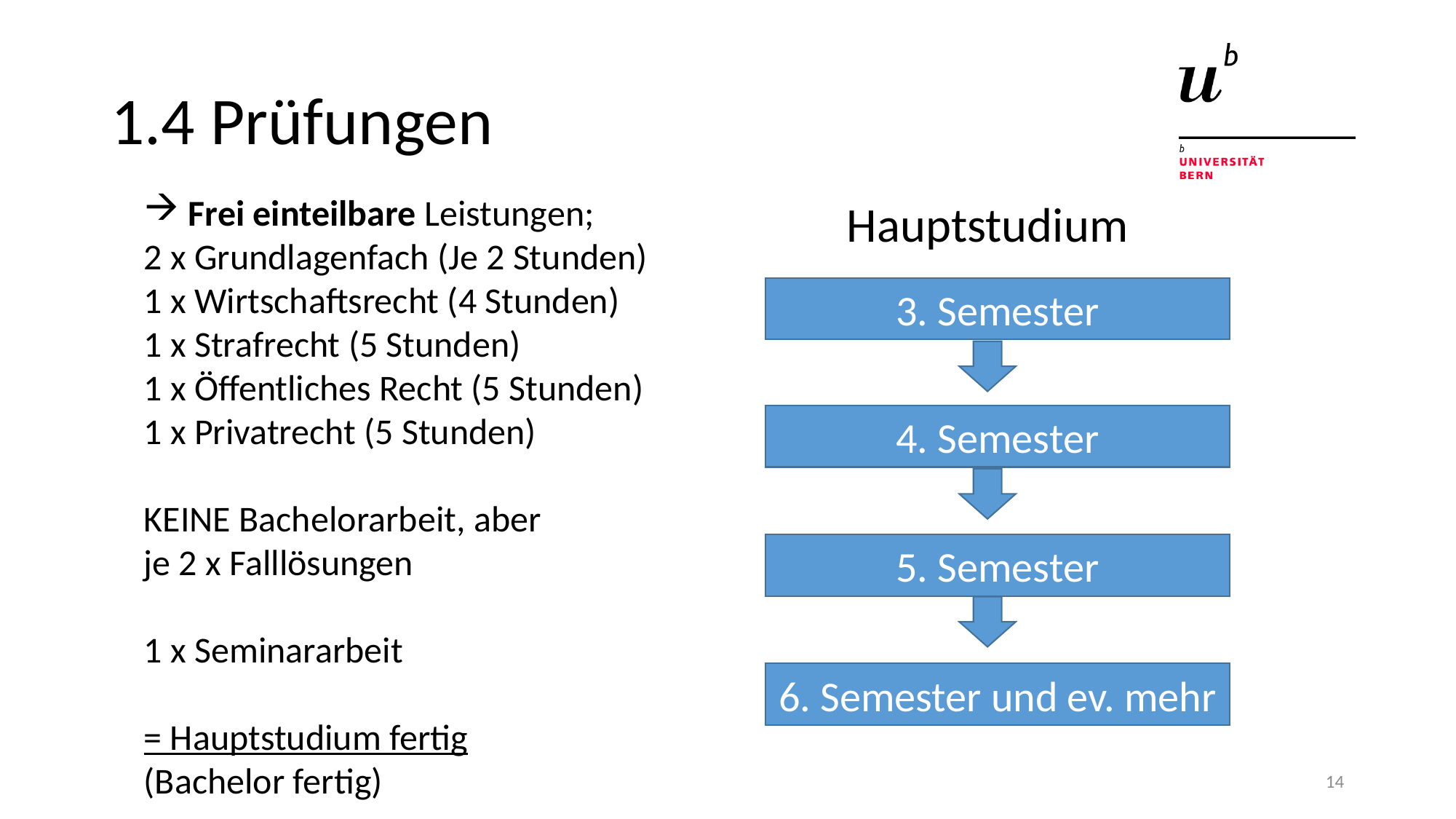

# 1.4 Prüfungen
 Frei einteilbare Leistungen;
2 x Grundlagenfach (Je 2 Stunden)
1 x Wirtschaftsrecht (4 Stunden)
1 x Strafrecht (5 Stunden)
1 x Öffentliches Recht (5 Stunden)
1 x Privatrecht (5 Stunden)

KEINE Bachelorarbeit, aber
je 2 x Falllösungen

1 x Seminararbeit

= Hauptstudium fertig
(Bachelor fertig)

Hauptstudium
3. Semester

4. Semester

5. Semester

6. Semester und ev. mehr
14